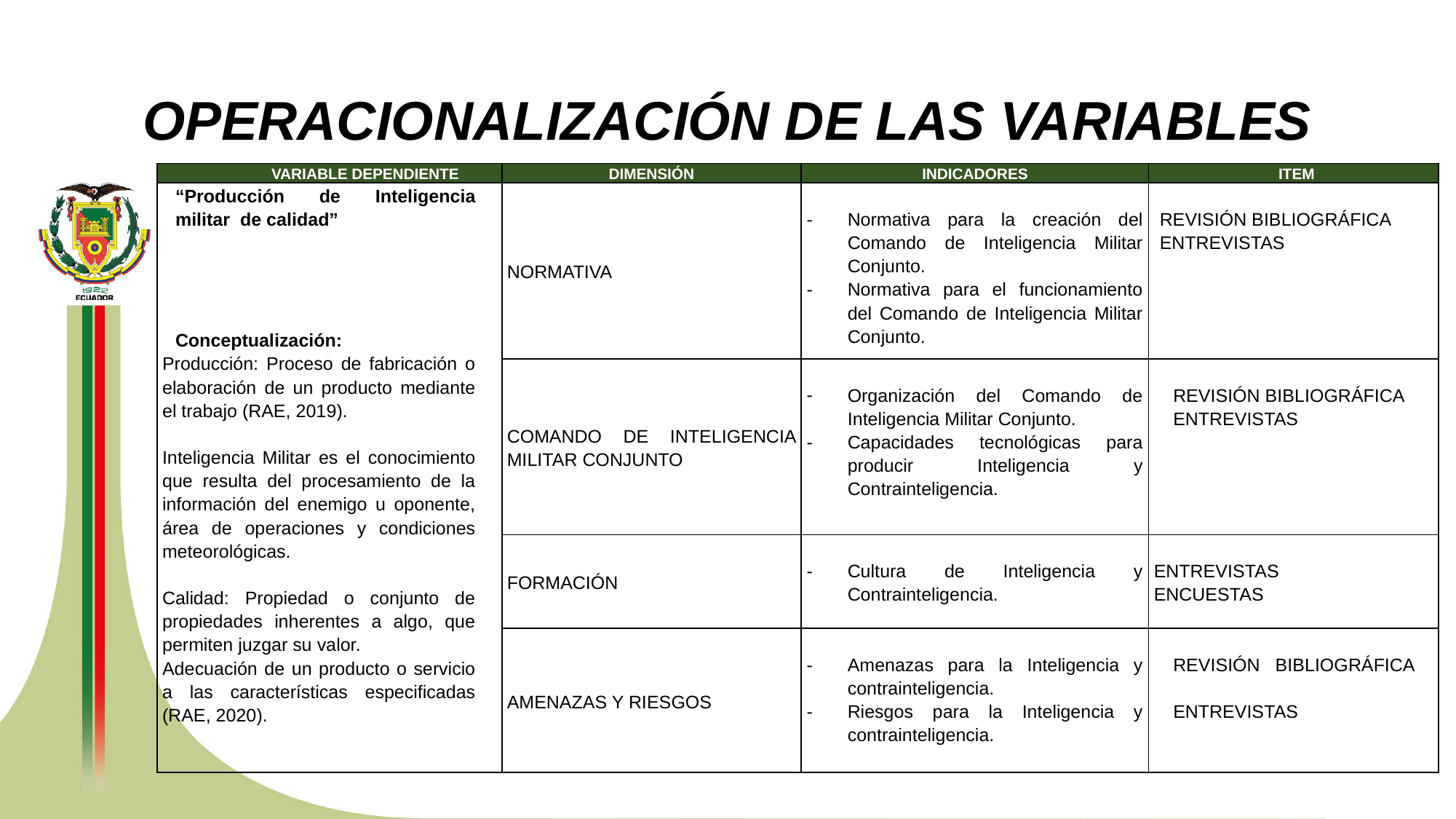

# OPERACIONALIZACIÓN DE LAS VARIABLES
| VARIABLE DEPENDIENTE | DIMENSIÓN | INDICADORES | ITEM |
| --- | --- | --- | --- |
| “Producción de Inteligencia militar de calidad”       Conceptualización: Producción: Proceso de fabricación o elaboración de un producto mediante el trabajo (RAE, 2019).   Inteligencia Militar es el conocimiento que resulta del procesamiento de la información del enemigo u oponente, área de operaciones y condiciones meteorológicas.   Calidad: Propiedad o conjunto de propiedades inherentes a algo, que permiten juzgar su valor. Adecuación de un producto o servicio a las características especificadas (RAE, 2020). | NORMATIVA | Normativa para la creación del Comando de Inteligencia Militar Conjunto. Normativa para el funcionamiento del Comando de Inteligencia Militar Conjunto. | REVISIÓN BIBLIOGRÁFICA ENTREVISTAS |
|  | COMANDO DE INTELIGENCIA MILITAR CONJUNTO | Organización del Comando de Inteligencia Militar Conjunto. Capacidades tecnológicas para producir Inteligencia y Contrainteligencia. | REVISIÓN BIBLIOGRÁFICA ENTREVISTAS |
|  | FORMACIÓN | Cultura de Inteligencia y Contrainteligencia. | ENTREVISTAS ENCUESTAS |
|  | AMENAZAS Y RIESGOS | Amenazas para la Inteligencia y contrainteligencia. Riesgos para la Inteligencia y contrainteligencia. | REVISIÓN BIBLIOGRÁFICA   ENTREVISTAS |